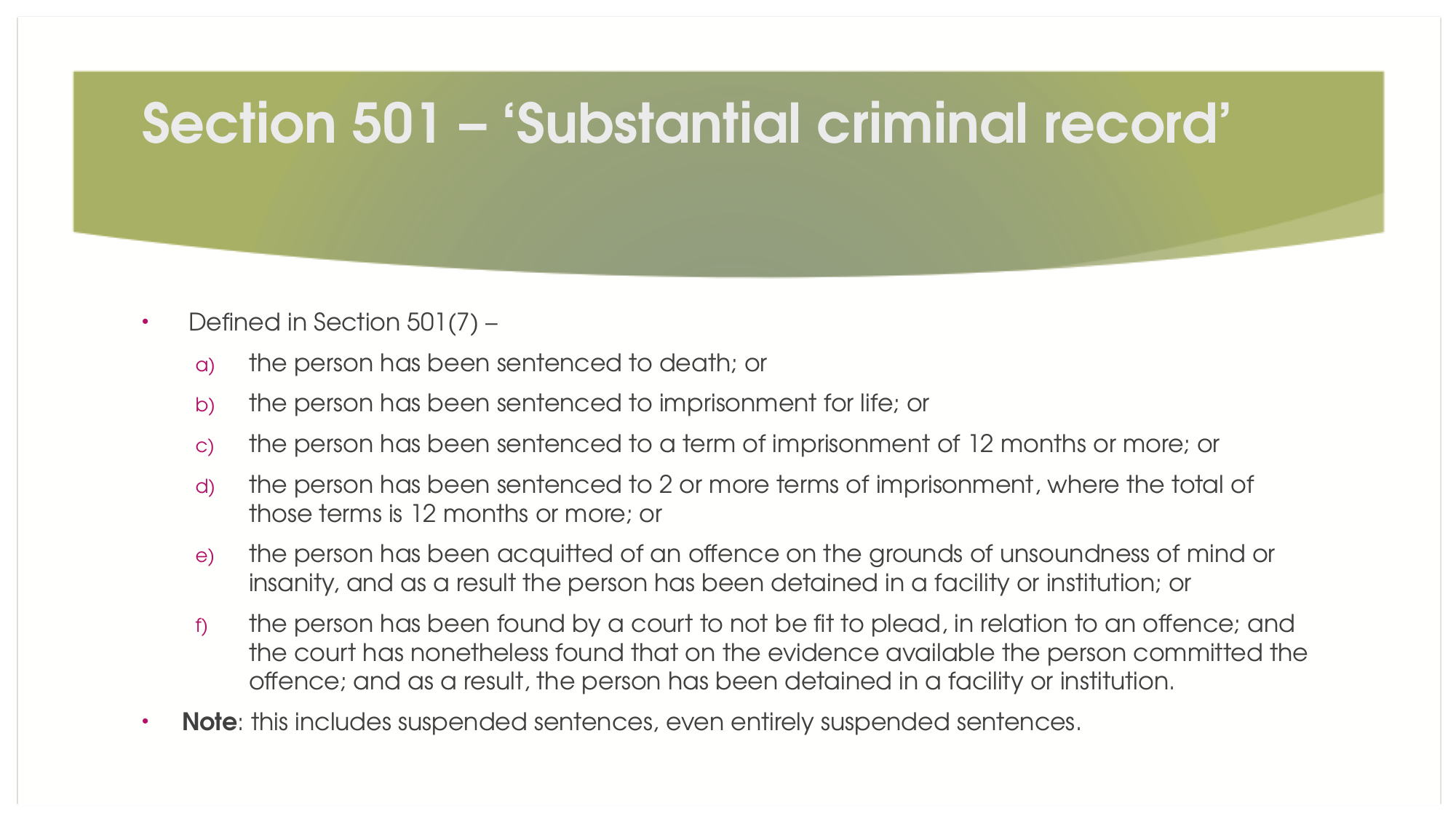

# Section 501 – ‘Substantial criminal record’
 Defined in Section 501(7) –
the person has been sentenced to death; or
the person has been sentenced to imprisonment for life; or
the person has been sentenced to a term of imprisonment of 12 months or more; or
the person has been sentenced to 2 or more terms of imprisonment, where the total of those terms is 12 months or more; or
the person has been acquitted of an offence on the grounds of unsoundness of mind or insanity, and as a result the person has been detained in a facility or institution; or
the person has been found by a court to not be fit to plead, in relation to an offence; and the court has nonetheless found that on the evidence available the person committed the offence; and as a result, the person has been detained in a facility or institution.
Note: this includes suspended sentences, even entirely suspended sentences.